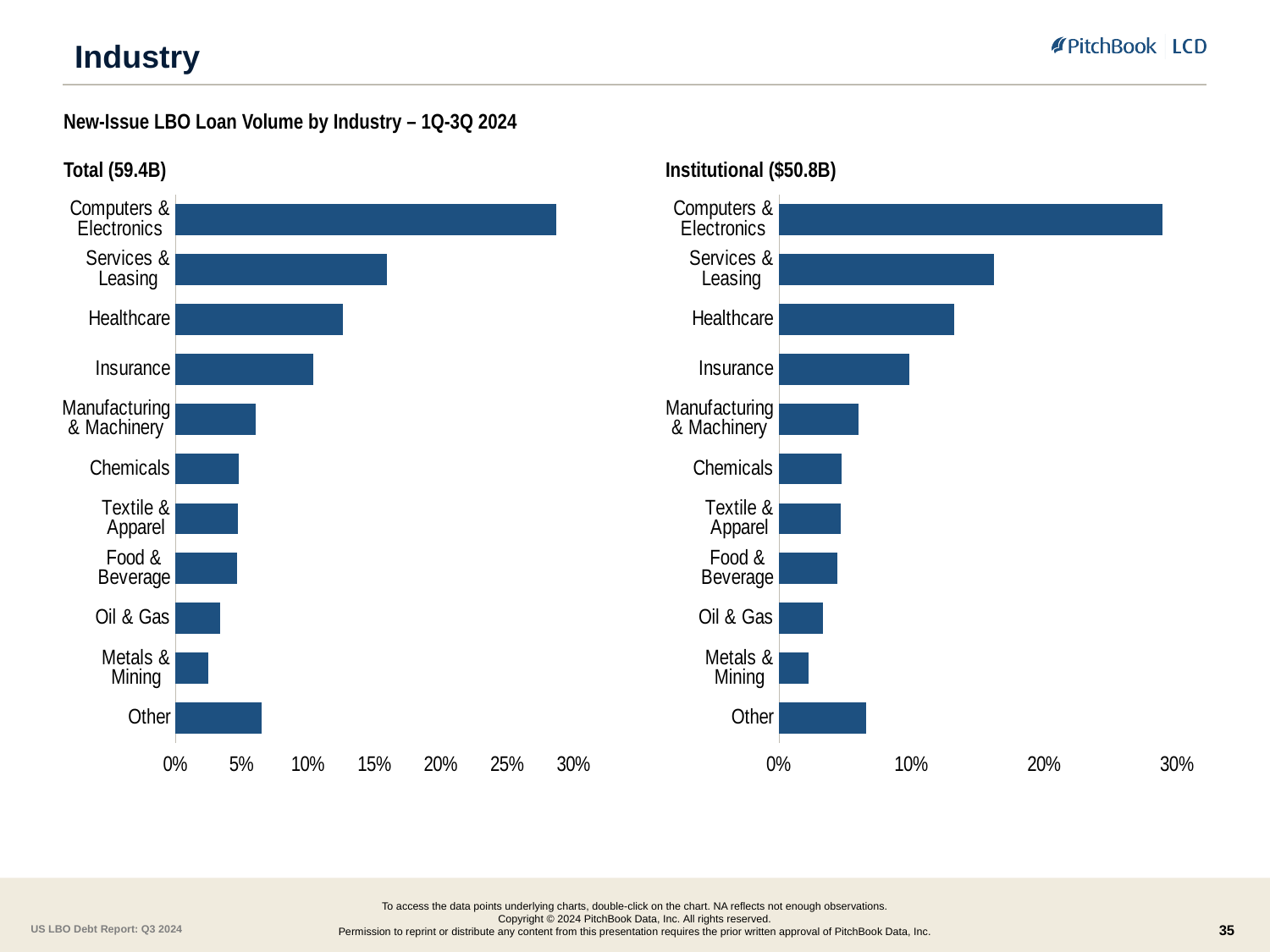

# Industry
New-Issue LBO Loan Volume by Industry – 1Q-3Q 2024
Total (59.4B)
Institutional ($50.8B)

### Chart

| Category |  |
|---|---|
| Computers & Electronics | 0.2869 |
| Services & Leasing | 0.1591 |
| Healthcare | 0.126 |
| Insurance | 0.1039 |
| Manufacturing & Machinery | 0.0604 |
| Chemicals | 0.0479 |
| Textile & Apparel | 0.0467 |
| Food & Beverage | 0.0463 |
| Oil & Gas | 0.0335 |
| Metals & Mining | 0.0246 |
| Other | 0.0647 |

### Chart

| Category |  |
|---|---|
| Computers & Electronics | 0.2887 |
| Services & Leasing | 0.1622 |
| Healthcare | 0.1318 |
| Insurance | 0.0985 |
| Manufacturing & Machinery | 0.0599 |
| Chemicals | 0.0472 |
| Textile & Apparel | 0.0468 |
| Food & Beverage | 0.0438 |
| Oil & Gas | 0.0333 |
| Metals & Mining | 0.0224 |
| Other | 0.0655 |